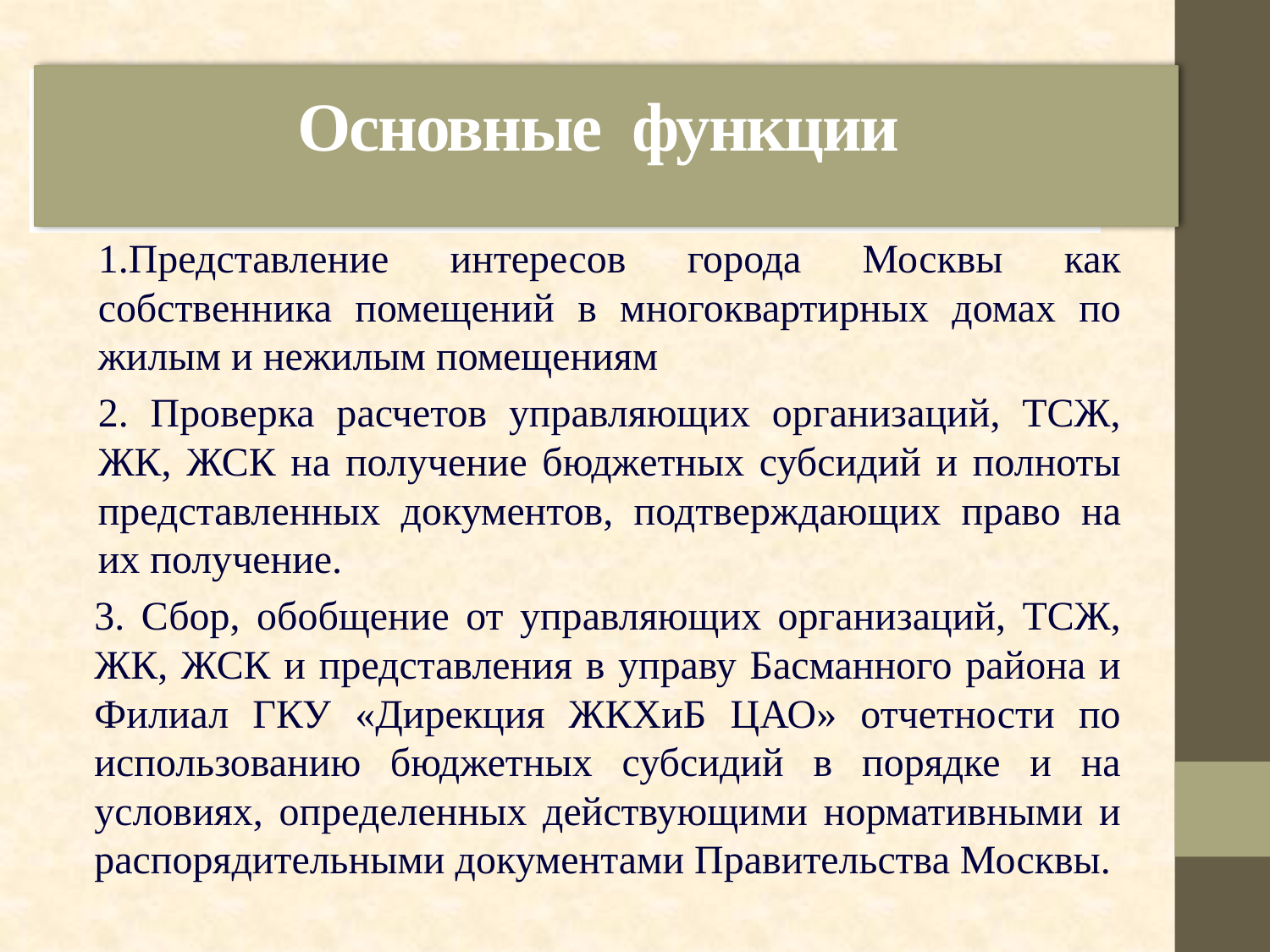

Основные  функции

#
1.Представление интересов города Москвы как собственника помещений в многоквартирных домах по жилым и нежилым помещениям
2. Проверка расчетов управляющих организаций, ТСЖ, ЖК, ЖСК на получение бюджетных субсидий и полноты представленных документов, подтверждающих право на их получение.
3. Сбор, обобщение от управляющих организаций, ТСЖ, ЖК, ЖСК и представления в управу Басманного района и Филиал ГКУ «Дирекция ЖКХиБ ЦАО» отчетности по использованию бюджетных субсидий в порядке и на условиях, определенных действующими нормативными и распорядительными документами Правительства Москвы.